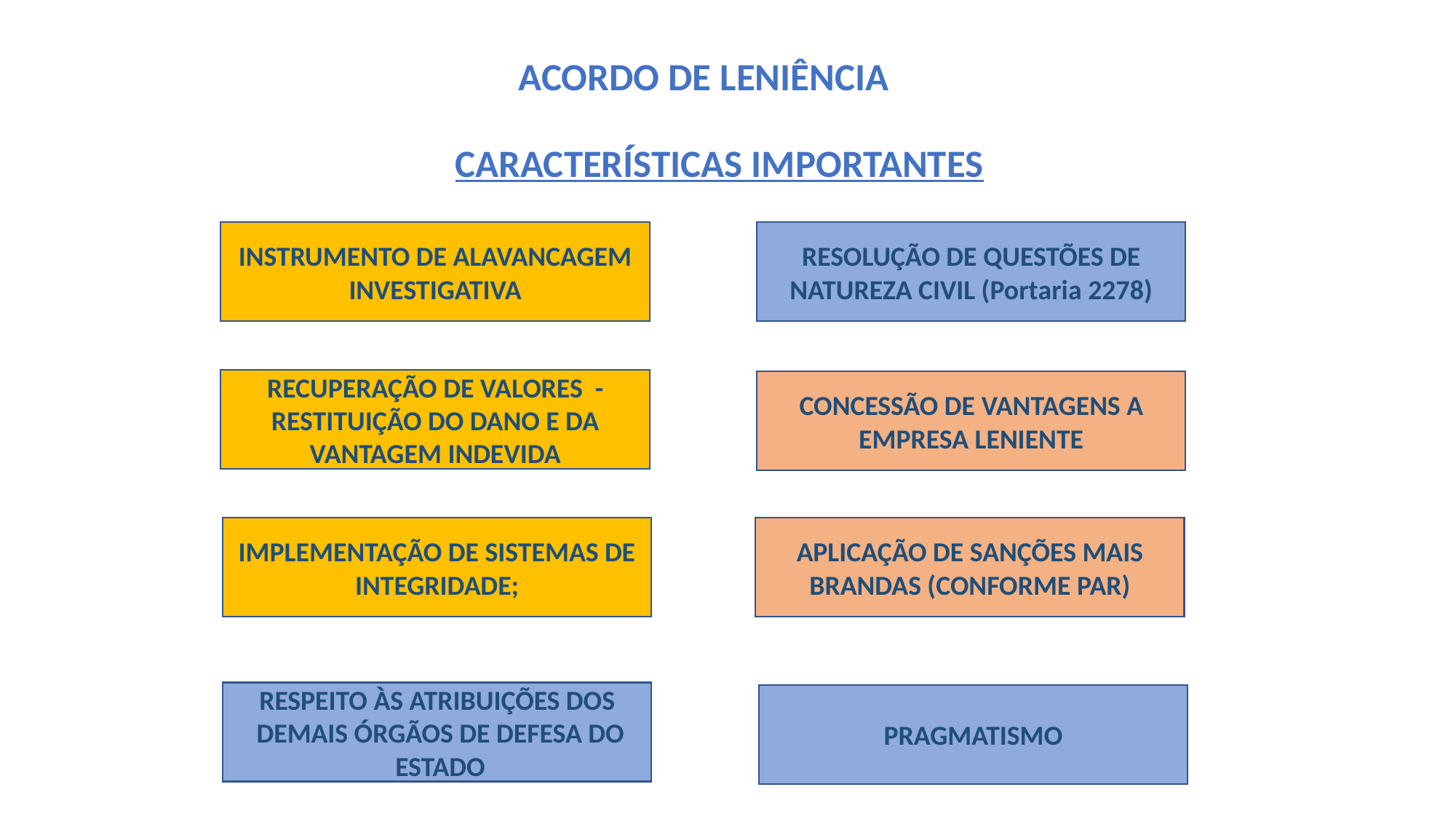

ACORDO DE LENIÊNCIA
CARACTERÍSTICAS IMPORTANTES
INSTRUMENTO DE ALAVANCAGEM INVESTIGATIVA
RESOLUÇÃO DE QUESTÕES DE NATUREZA CIVIL (Portaria 2278)
RECUPERAÇÃO DE VALORES  - RESTITUIÇÃO DO DANO E DA VANTAGEM INDEVIDA
CONCESSÃO DE VANTAGENS A EMPRESA LENIENTE

IMPLEMENTAÇÃO DE SISTEMAS DE INTEGRIDADE;

APLICAÇÃO DE SANÇÕES MAIS BRANDAS (CONFORME PAR)

RESPEITO ÀS ATRIBUIÇÕES DOS DEMAIS ÓRGÃOS DE DEFESA DO ESTADO

PRAGMATISMO